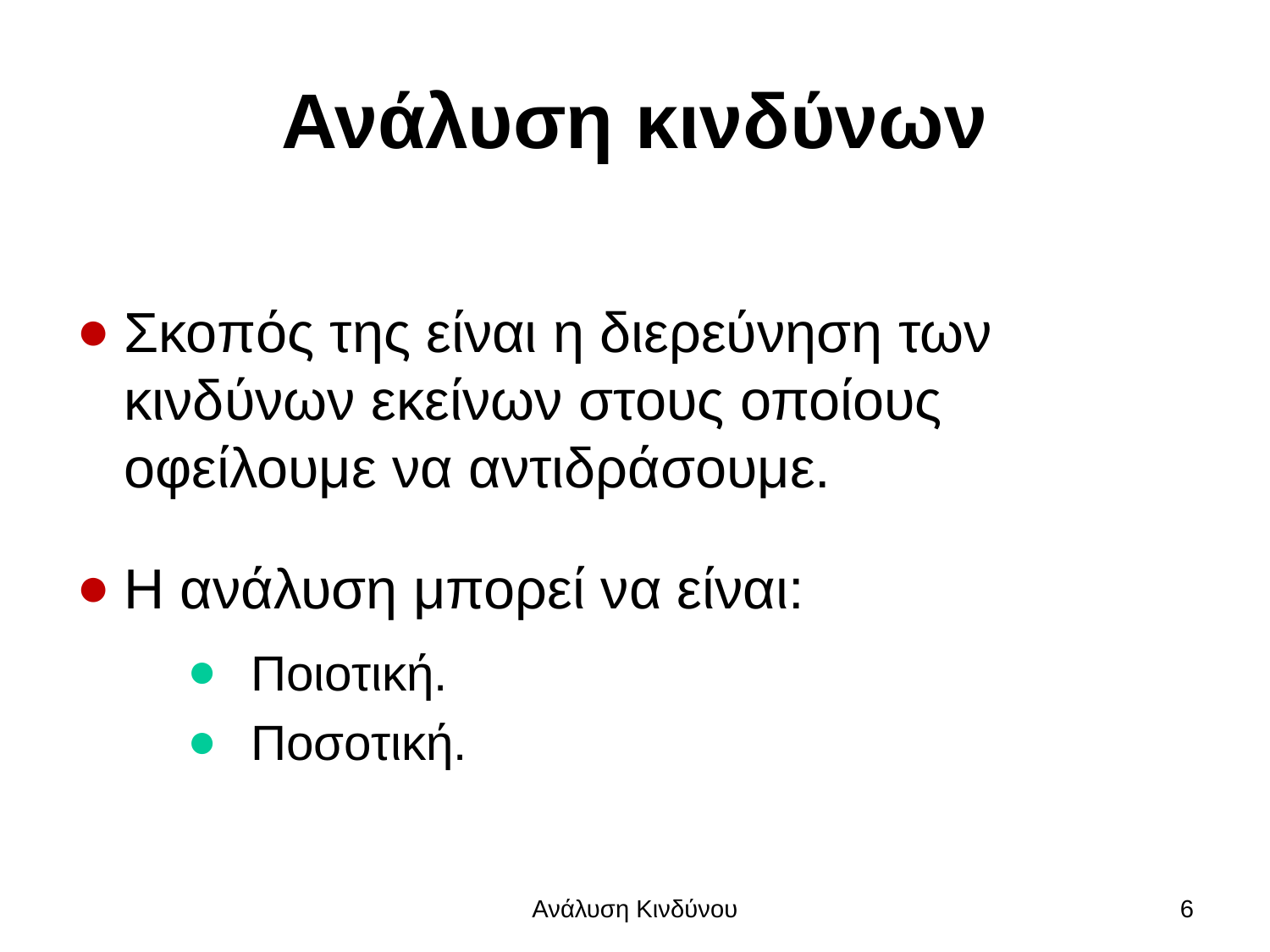

# Ανάλυση κινδύνων

Σκοπός της είναι η διερεύνηση των κινδύνων εκείνων στους οποίους οφείλουμε να αντιδράσουμε.
Η ανάλυση μπορεί να είναι:
Ποιοτική.
Ποσοτική.
Ανάλυση Κινδύνου
6